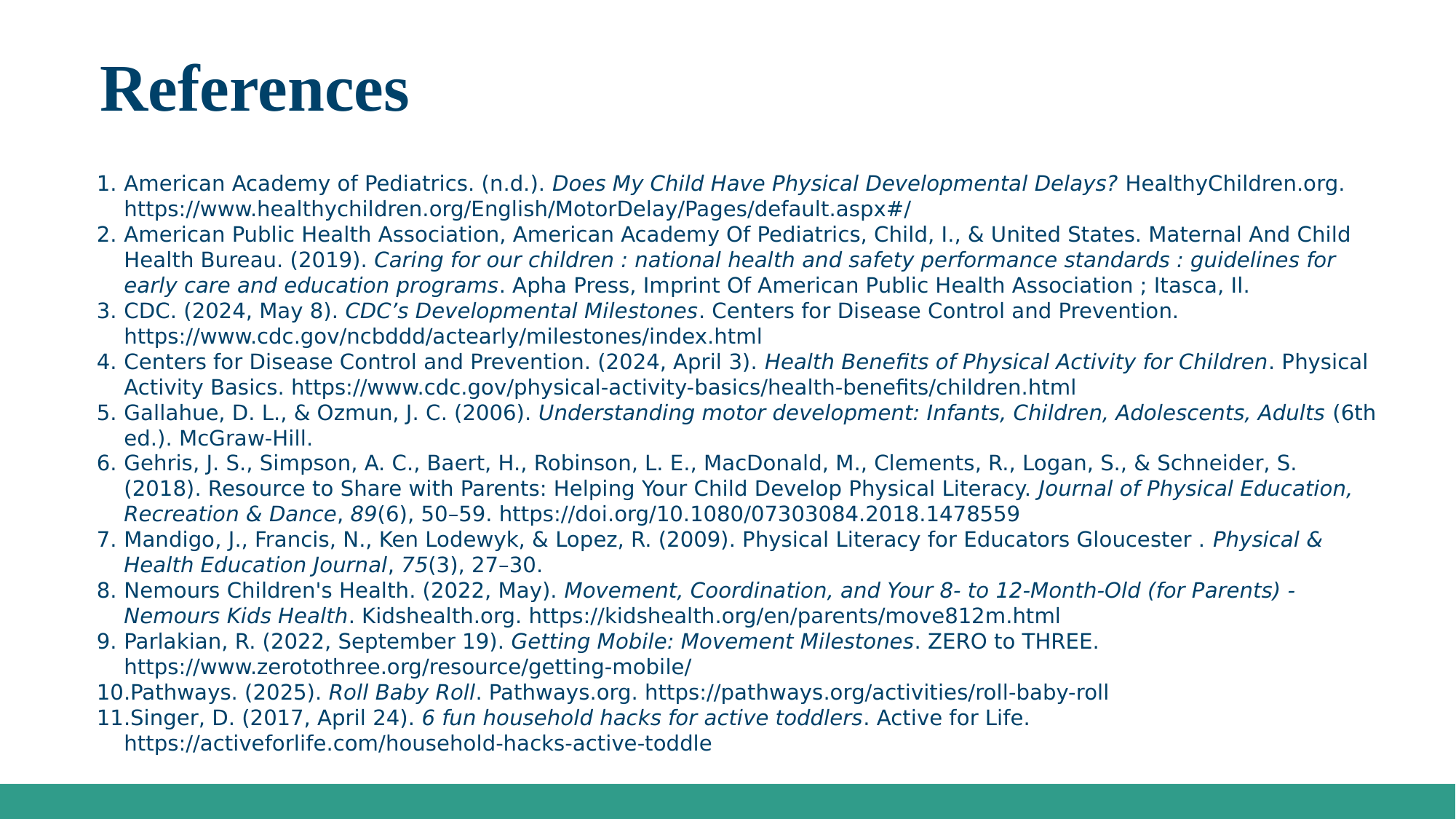

# References
American Academy of Pediatrics. (n.d.). Does My Child Have Physical Developmental Delays? HealthyChildren.org. https://www.healthychildren.org/English/MotorDelay/Pages/default.aspx#/
American Public Health Association, American Academy Of Pediatrics, Child, I., & United States. Maternal And Child Health Bureau. (2019). Caring for our children : national health and safety performance standards : guidelines for early care and education programs. Apha Press, Imprint Of American Public Health Association ; Itasca, Il.
CDC. (2024, May 8). CDC’s Developmental Milestones. Centers for Disease Control and Prevention. https://www.cdc.gov/ncbddd/actearly/milestones/index.html
Centers for Disease Control and Prevention. (2024, April 3). Health Benefits of Physical Activity for Children. Physical Activity Basics. https://www.cdc.gov/physical-activity-basics/health-benefits/children.html
Gallahue, D. L., & Ozmun, J. C. (2006). Understanding motor development: Infants, Children, Adolescents, Adults (6th ed.). McGraw-Hill.
Gehris, J. S., Simpson, A. C., Baert, H., Robinson, L. E., MacDonald, M., Clements, R., Logan, S., & Schneider, S. (2018). Resource to Share with Parents: Helping Your Child Develop Physical Literacy. Journal of Physical Education, Recreation & Dance, 89(6), 50–59. https://doi.org/10.1080/07303084.2018.1478559
Mandigo, J., Francis, N., Ken Lodewyk, & Lopez, R. (2009). Physical Literacy for Educators Gloucester . Physical & Health Education Journal, 75(3), 27–30.
Nemours Children's Health. (2022, May). Movement, Coordination, and Your 8- to 12-Month-Old (for Parents) - Nemours Kids Health. Kidshealth.org. https://kidshealth.org/en/parents/move812m.html
Parlakian, R. (2022, September 19). Getting Mobile: Movement Milestones. ZERO to THREE. https://www.zerotothree.org/resource/getting-mobile/
Pathways. (2025). Roll Baby Roll. Pathways.org. https://pathways.org/activities/roll-baby-roll
Singer, D. (2017, April 24). 6 fun household hacks for active toddlers. Active for Life. https://activeforlife.com/household-hacks-active-toddle